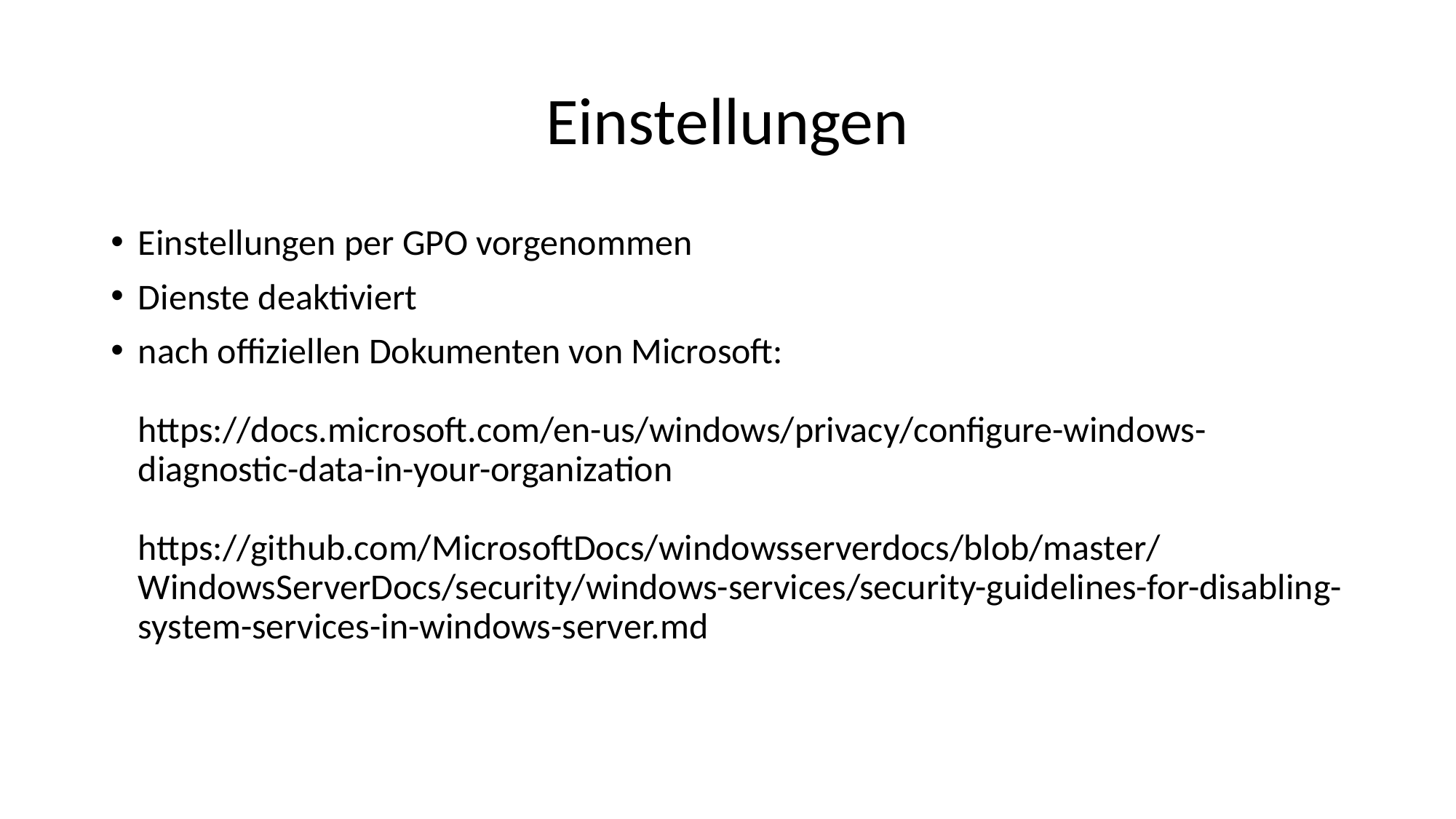

# Einstellungen
Einstellungen per GPO vorgenommen
Dienste deaktiviert
nach offiziellen Dokumenten von Microsoft:
https://docs.microsoft.com/en-us/windows/privacy/configure-windows-diagnostic-data-in-your-organization
https://github.com/MicrosoftDocs/windowsserverdocs/blob/master/WindowsServerDocs/security/windows-services/security-guidelines-for-disabling-system-services-in-windows-server.md